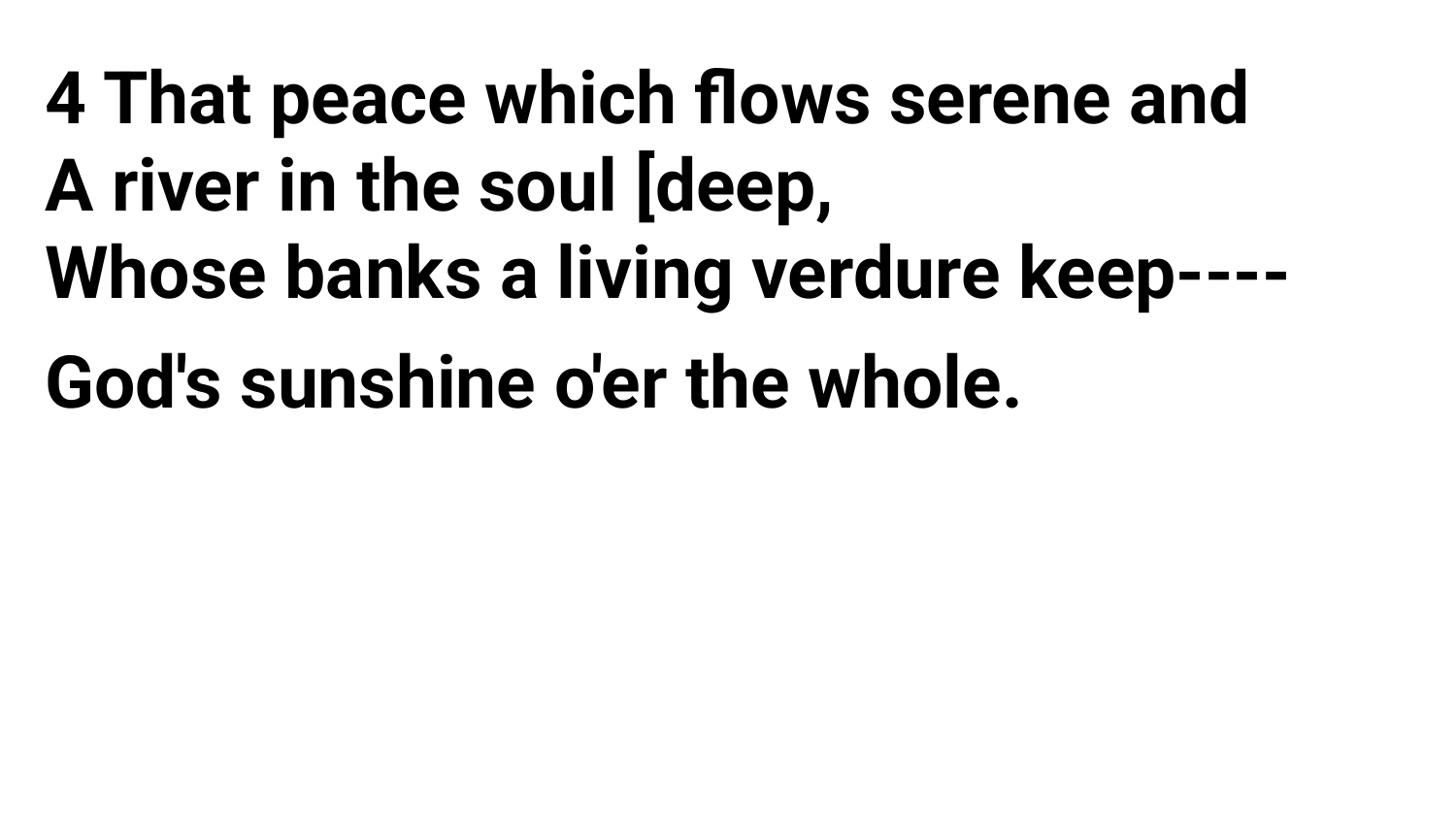

4 That peace which flows serene and
A river in the soul [deep,
Whose banks a living verdure keep----
God's sunshine o'er the whole.